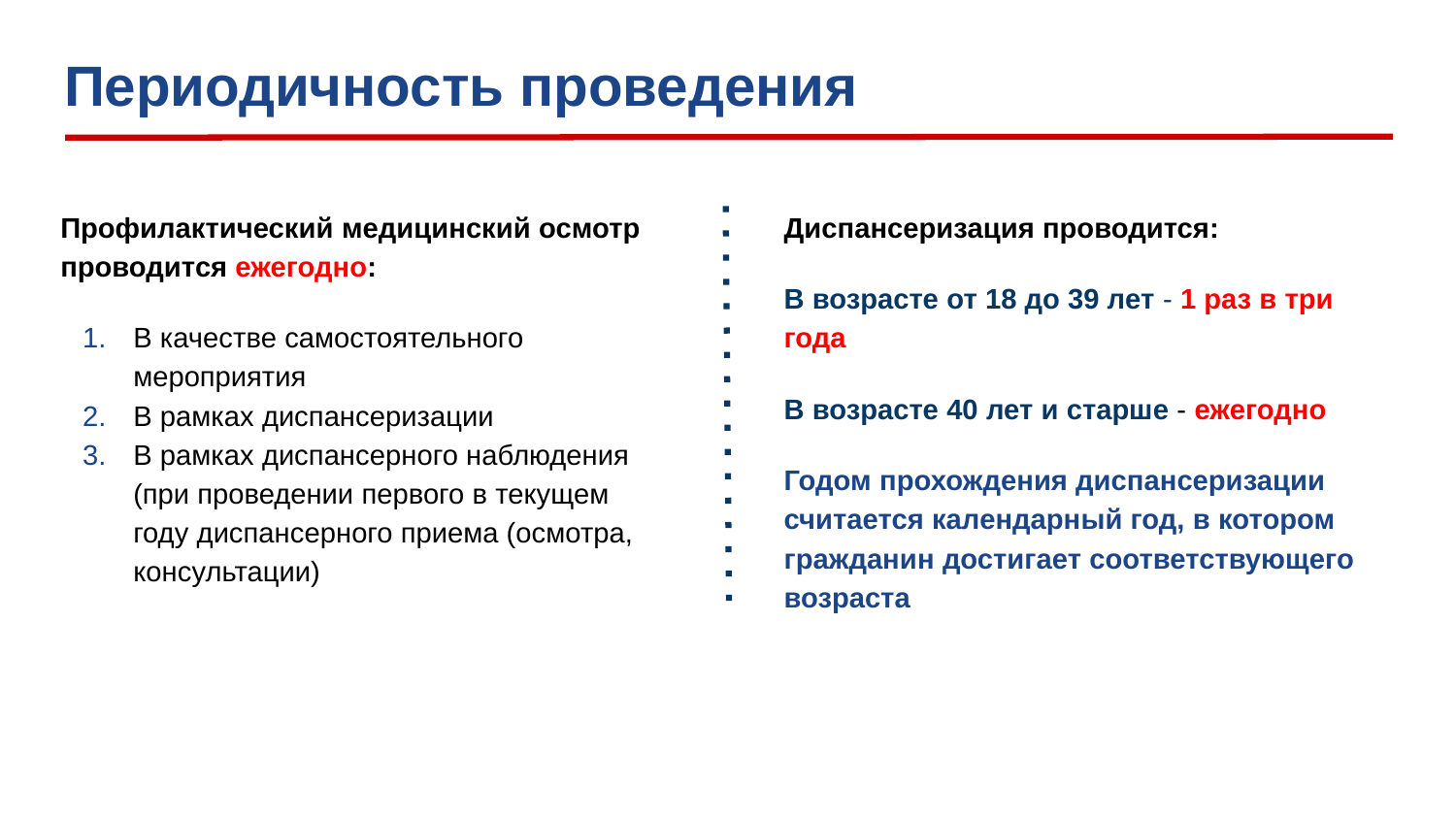

# Периодичность проведения
Профилактический медицинский осмотр проводится ежегодно:
В качестве самостоятельного мероприятия
В рамках диспансеризации
В рамках диспансерного наблюдения (при проведении первого в текущем году диспансерного приема (осмотра, консультации)

Диспансеризация проводится:
В возрасте от 18 до 39 лет - 1 раз в три года
В возрасте 40 лет и старше - ежегодно
Годом прохождения диспансеризации считается календарный год, в котором гражданин достигает соответствующего возраста